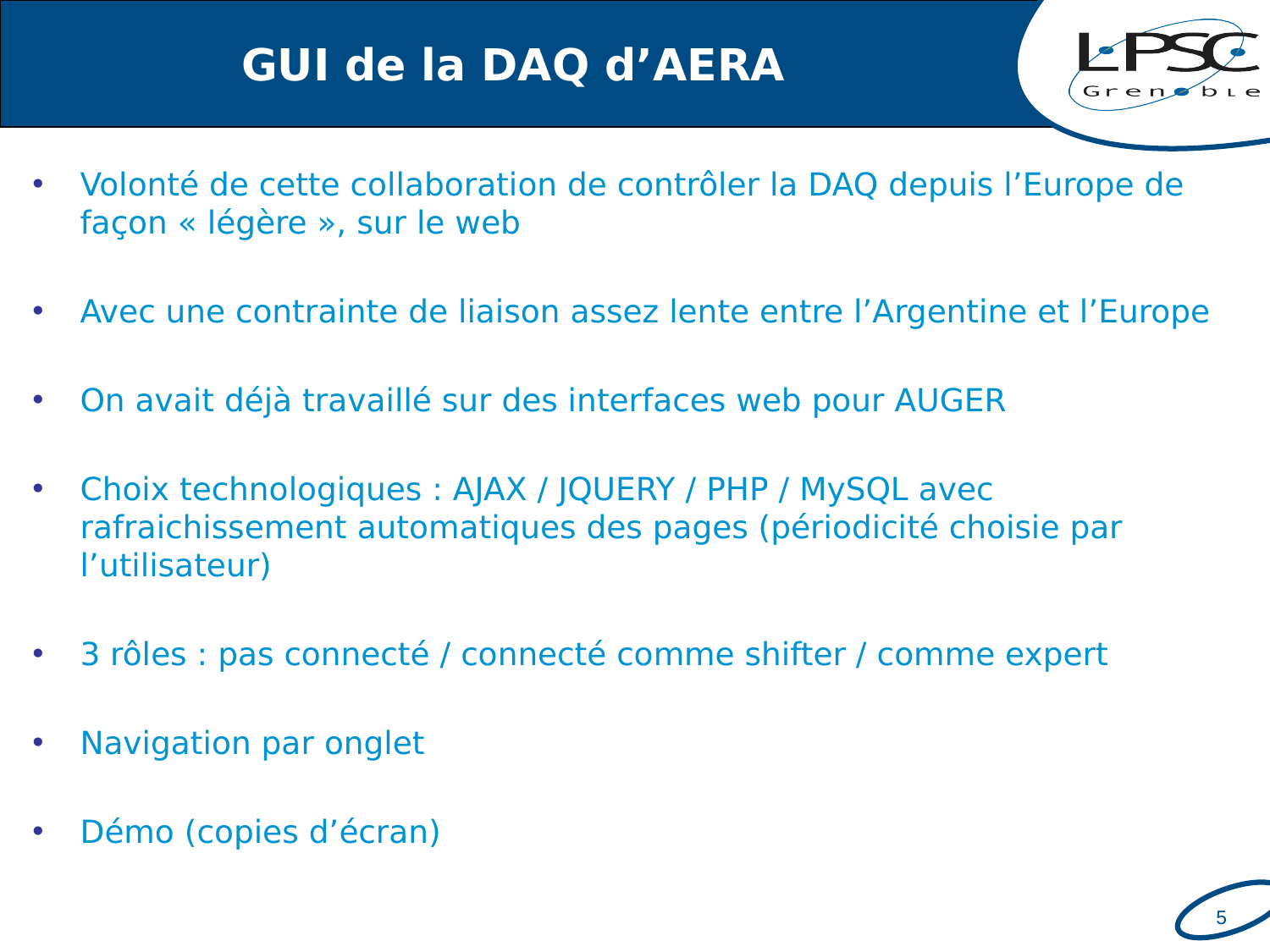

# GUI de la DAQ d’AERA
Volonté de cette collaboration de contrôler la DAQ depuis l’Europe de façon « légère », sur le web

Avec une contrainte de liaison assez lente entre l’Argentine et l’Europe

On avait déjà travaillé sur des interfaces web pour AUGER

Choix technologiques : AJAX / JQUERY / PHP / MySQL avec rafraichissement automatiques des pages (périodicité choisie par l’utilisateur)

3 rôles : pas connecté / connecté comme shifter / comme expert

Navigation par onglet

Démo (copies d’écran)
5